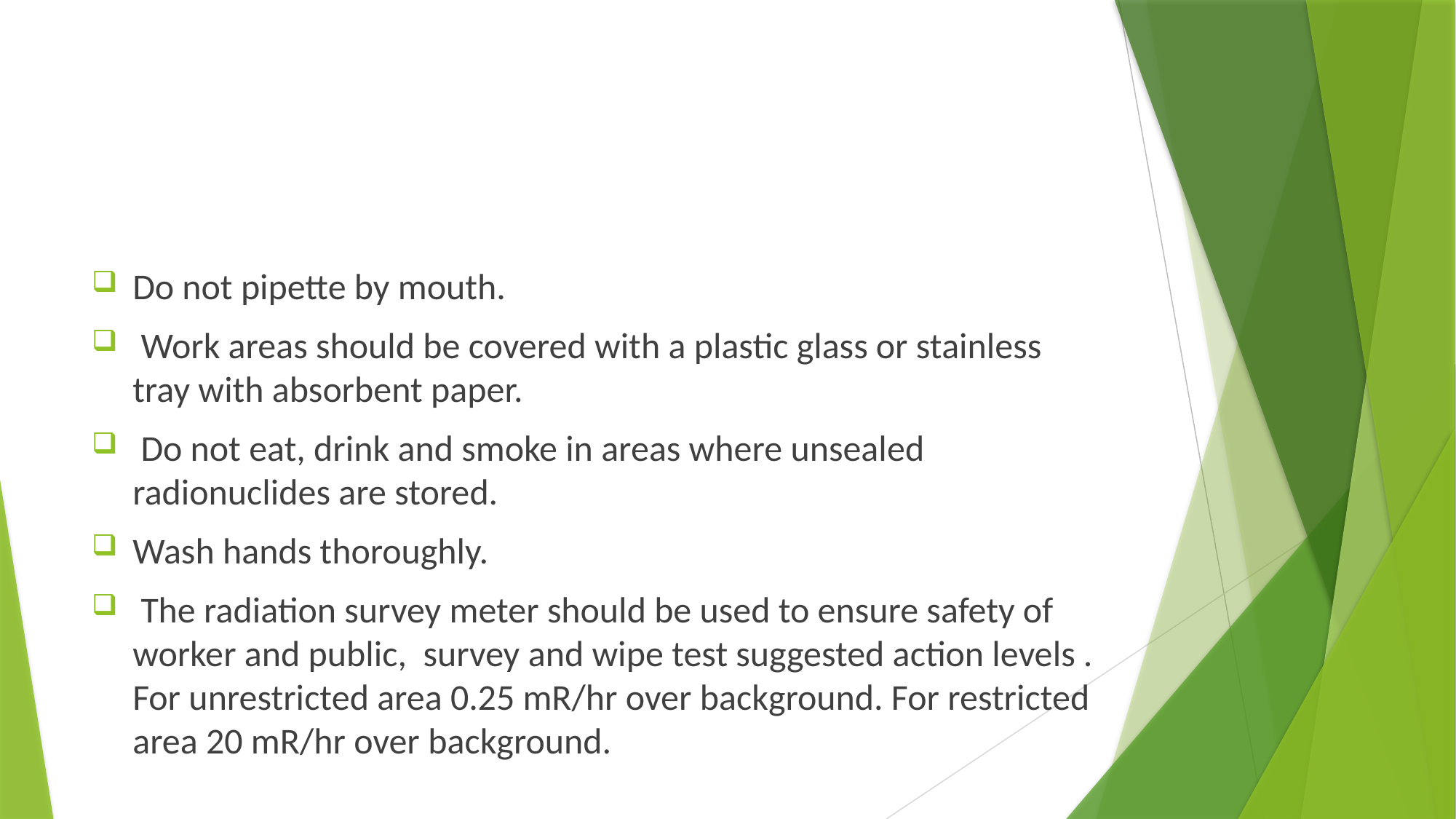

#
Do not pipette by mouth.
 Work areas should be covered with a plastic glass or stainless tray with absorbent paper.
 Do not eat, drink and smoke in areas where unsealed radionuclides are stored.
Wash hands thoroughly.
 The radiation survey meter should be used to ensure safety of worker and public,  survey and wipe test suggested action levels . For unrestricted area 0.25 mR/hr over background. For restricted area 20 mR/hr over background.